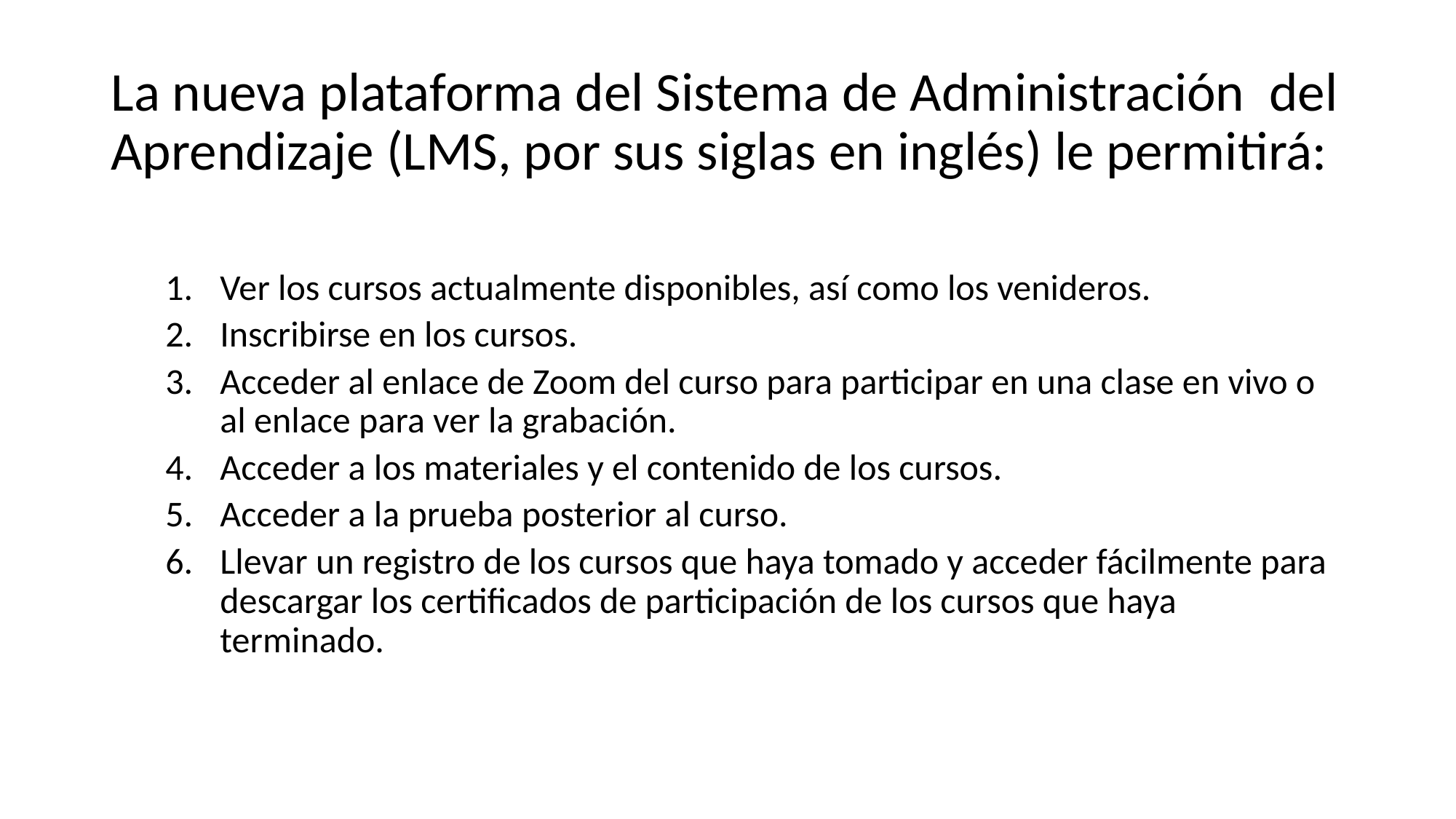

# La nueva plataforma del Sistema de Administración  del Aprendizaje (LMS, por sus siglas en inglés) le permitirá:
Ver los cursos actualmente disponibles, así como los venideros.
Inscribirse en los cursos.
Acceder al enlace de Zoom del curso para participar en una clase en vivo o al enlace para ver la grabación.
Acceder a los materiales y el contenido de los cursos.
Acceder a la prueba posterior al curso.
Llevar un registro de los cursos que haya tomado y acceder fácilmente para descargar los certificados de participación de los cursos que haya terminado.